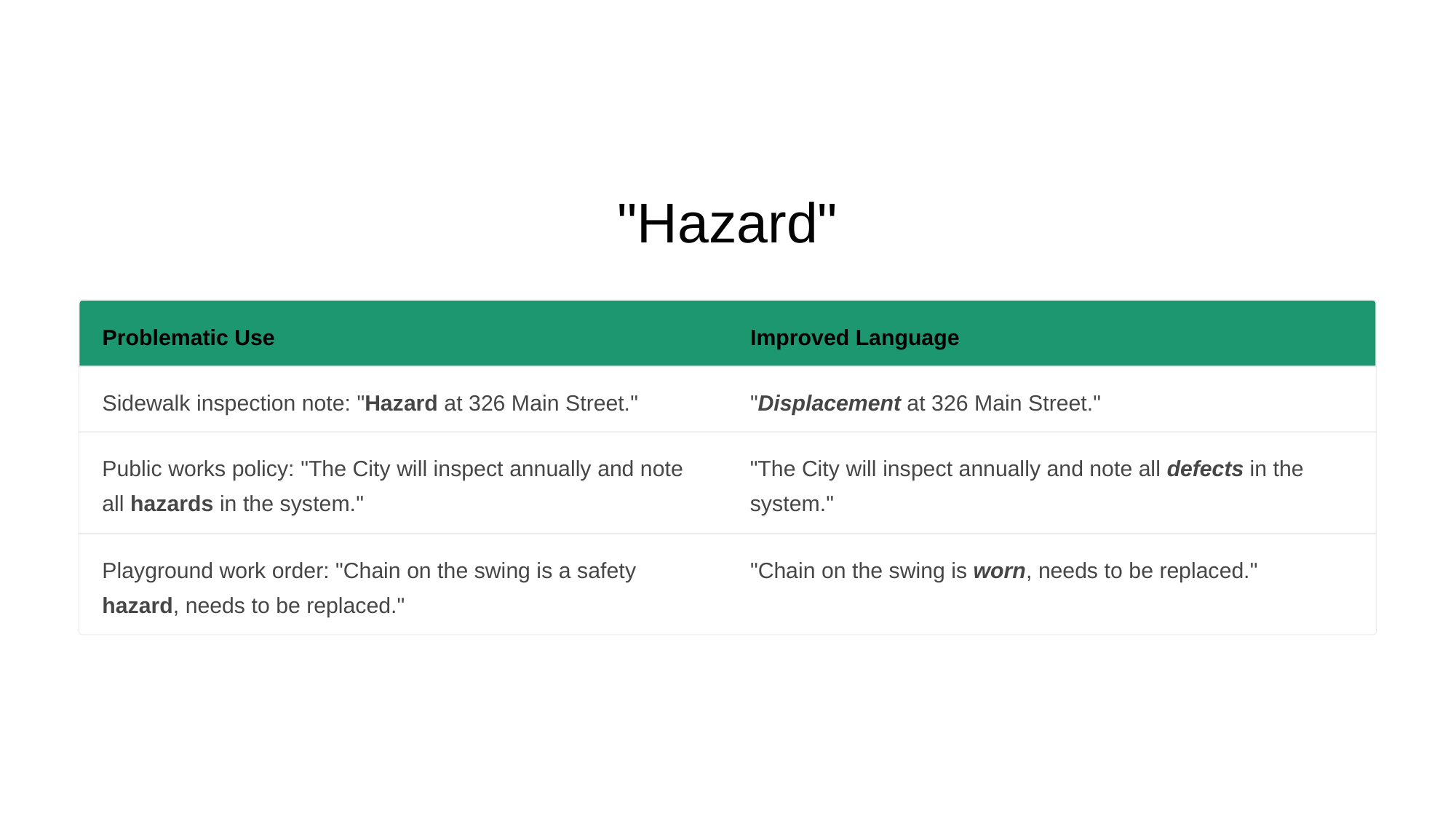

"Hazard"

Problematic Use
Improved Language

Sidewalk inspection note: "Hazard at 326 Main Street."
"Displacement at 326 Main Street."

Public works policy: "The City will inspect annually and note all hazards in the system."
"The City will inspect annually and note all defects in the system."

Playground work order: "Chain on the swing is a safety hazard, needs to be replaced."
"Chain on the swing is worn, needs to be replaced."